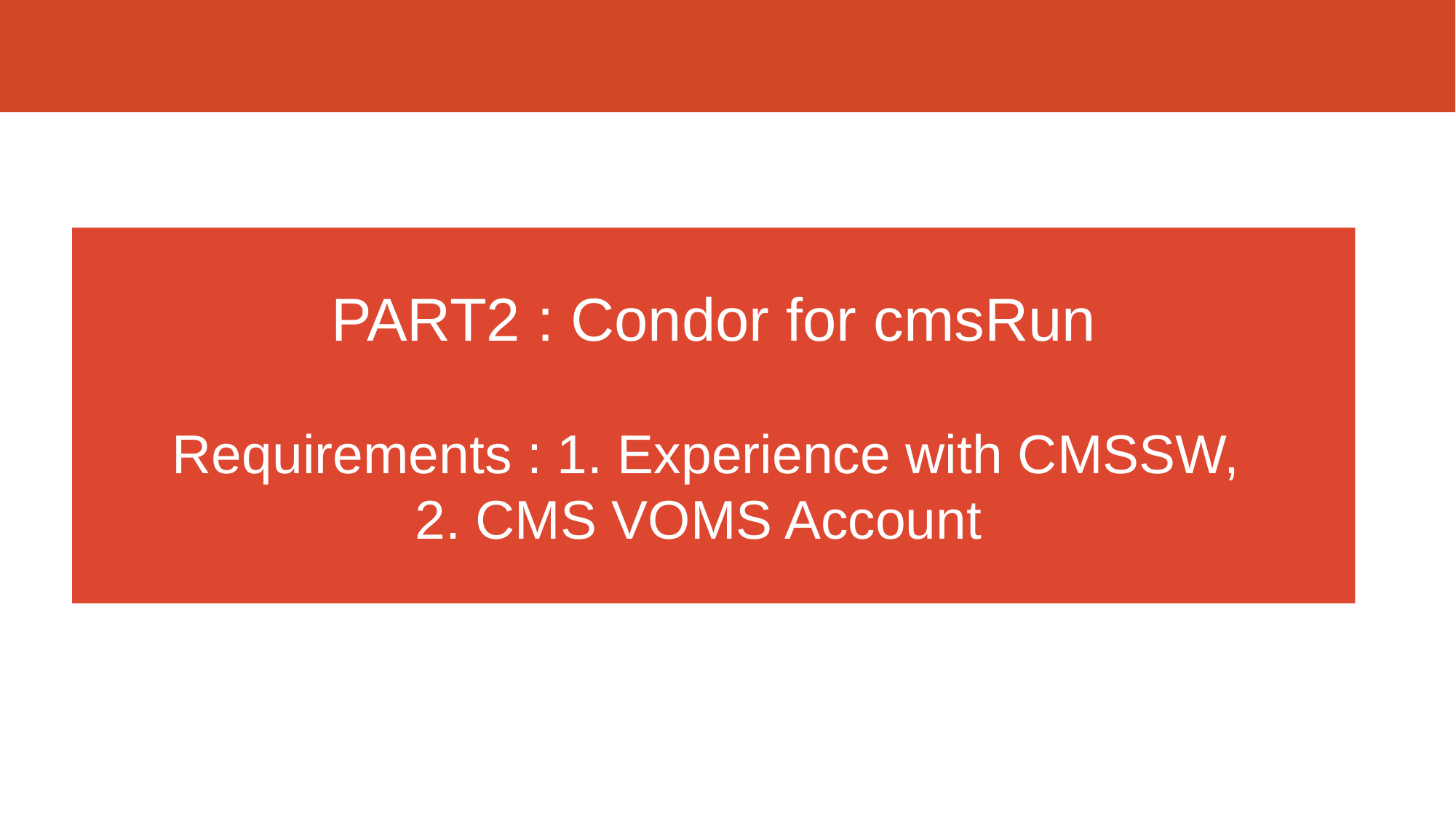

# PART2 : Condor for cmsRun Requirements : 1. Experience with CMSSW, 2. CMS VOMS Account